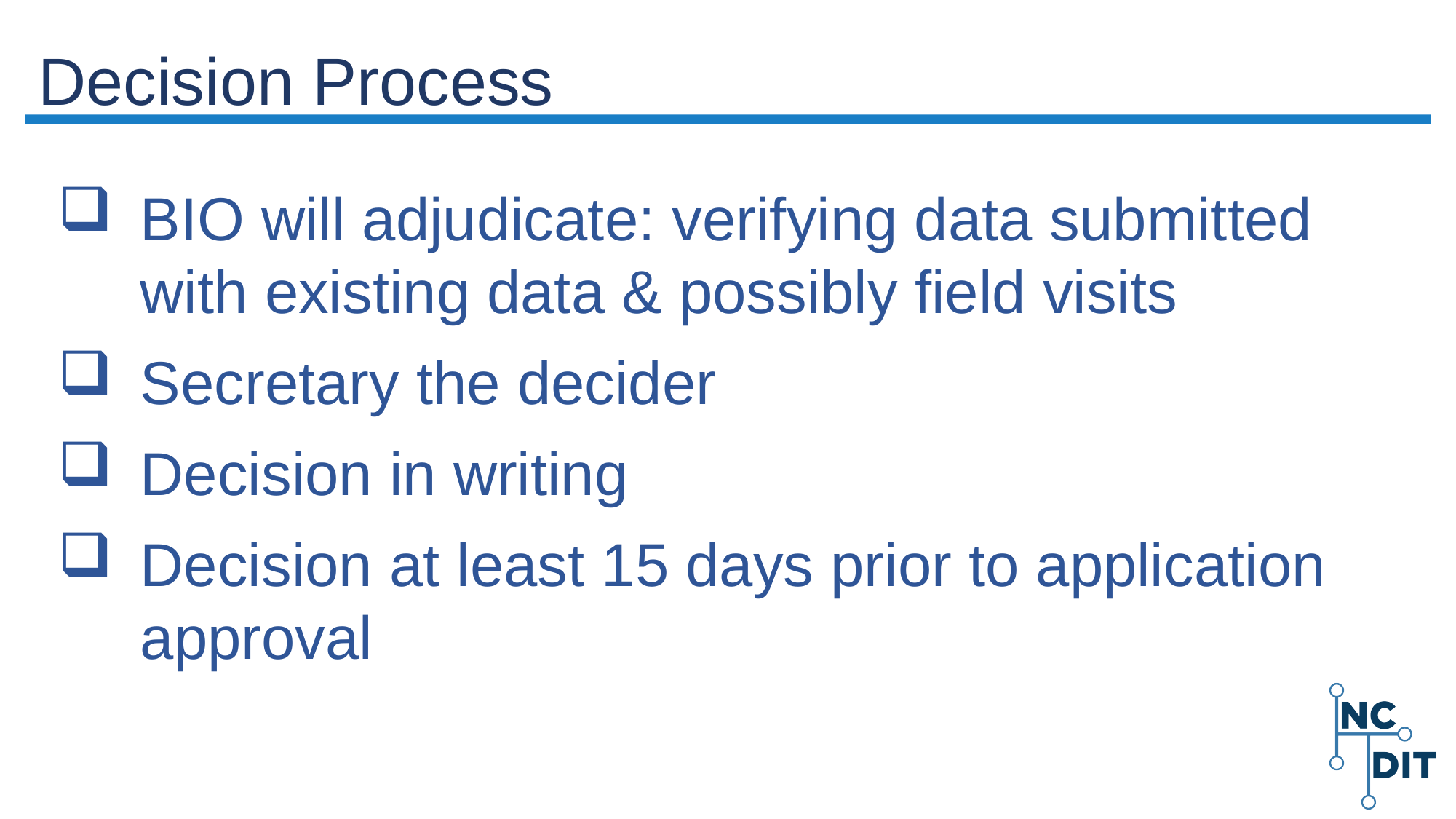

# Decision Process

BIO will adjudicate: verifying data submitted with existing data & possibly field visits
Secretary the decider
Decision in writing
Decision at least 15 days prior to application approval